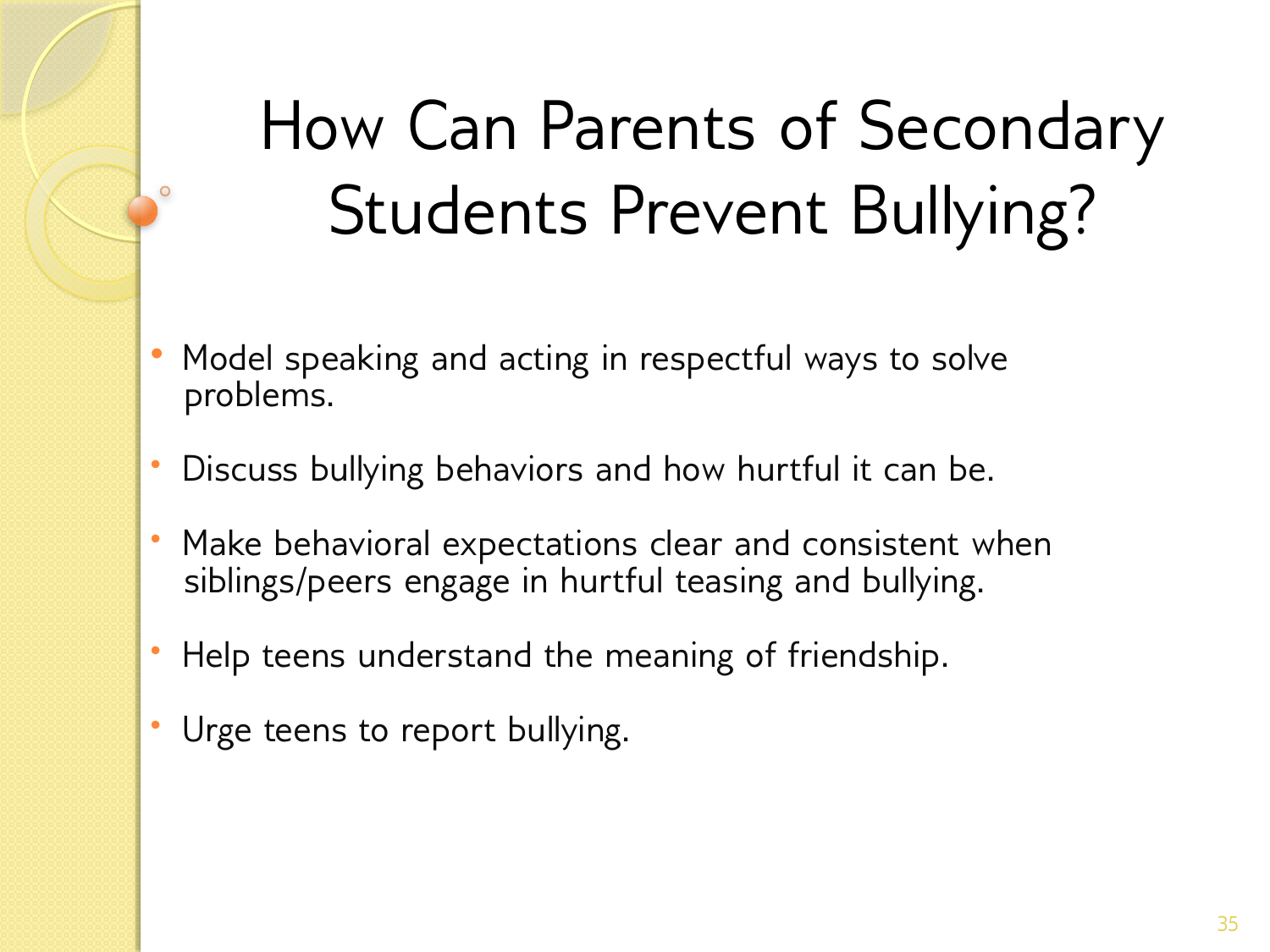

# How Can Parents of Secondary Students Prevent Bullying?
Model speaking and acting in respectful ways to solve
   problems.

Discuss bullying behaviors and how hurtful it can be.

Make behavioral expectations clear and consistent when
   siblings/peers engage in hurtful teasing and bullying.

Help teens understand the meaning of friendship.

Urge teens to report bullying.

35